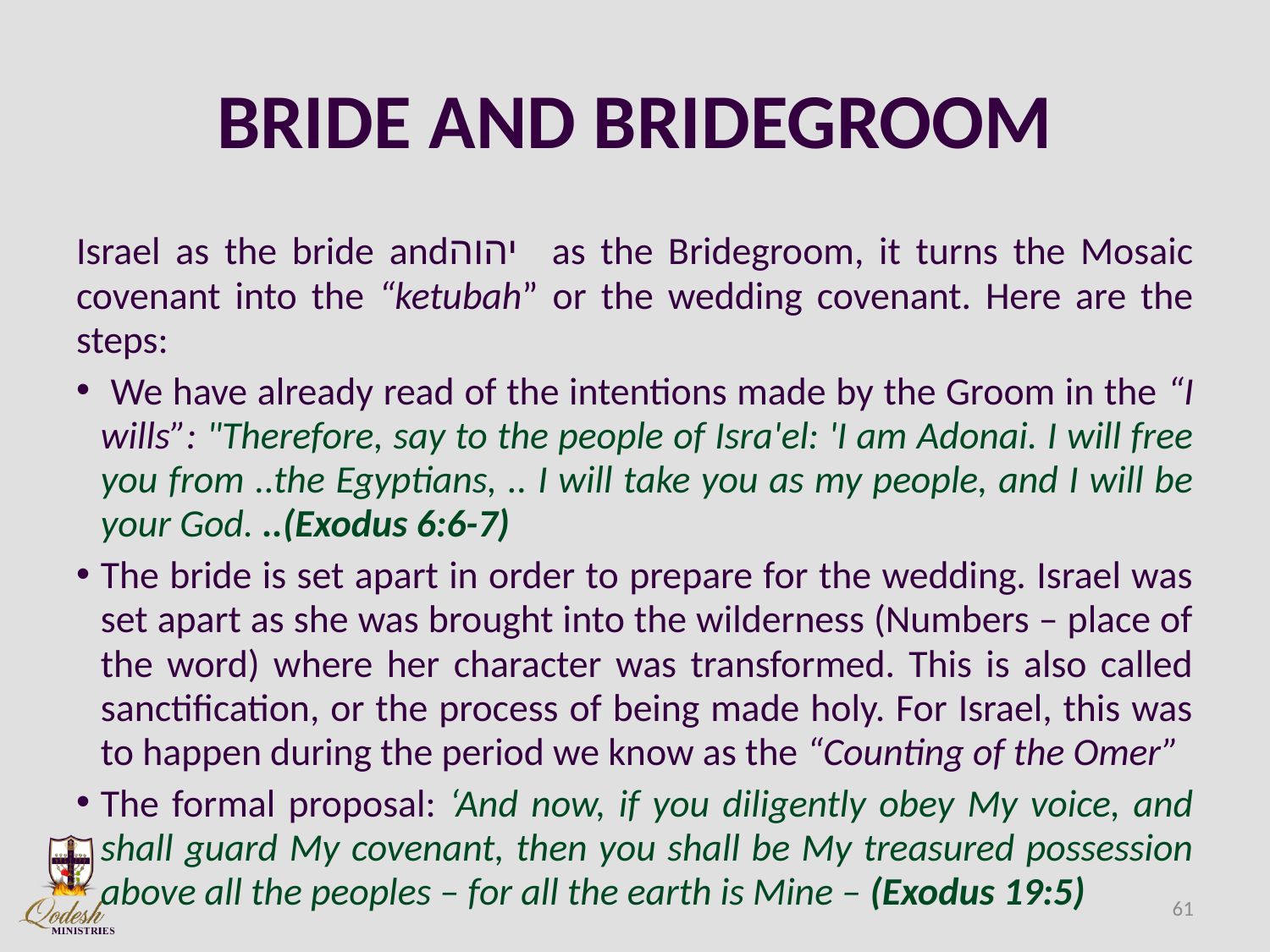

# BRIDE AND BRIDEGROOM
Israel as the bride andיהוה  as the Bridegroom, it turns the Mosaic covenant into the “ketubah” or the wedding covenant. Here are the steps:
 We have already read of the intentions made by the Groom in the “I wills”: "Therefore, say to the people of Isra'el: 'I am Adonai. I will free you from ..the Egyptians, .. I will take you as my people, and I will be your God. ..(Exodus 6:6-7)
The bride is set apart in order to prepare for the wedding. Israel was set apart as she was brought into the wilderness (Numbers – place of the word) where her character was transformed. This is also called sanctification, or the process of being made holy. For Israel, this was to happen during the period we know as the “Counting of the Omer”
The formal proposal: ‘And now, if you diligently obey My voice, and shall guard My covenant, then you shall be My treasured possession above all the peoples – for all the earth is Mine – (Exodus 19:5)

61